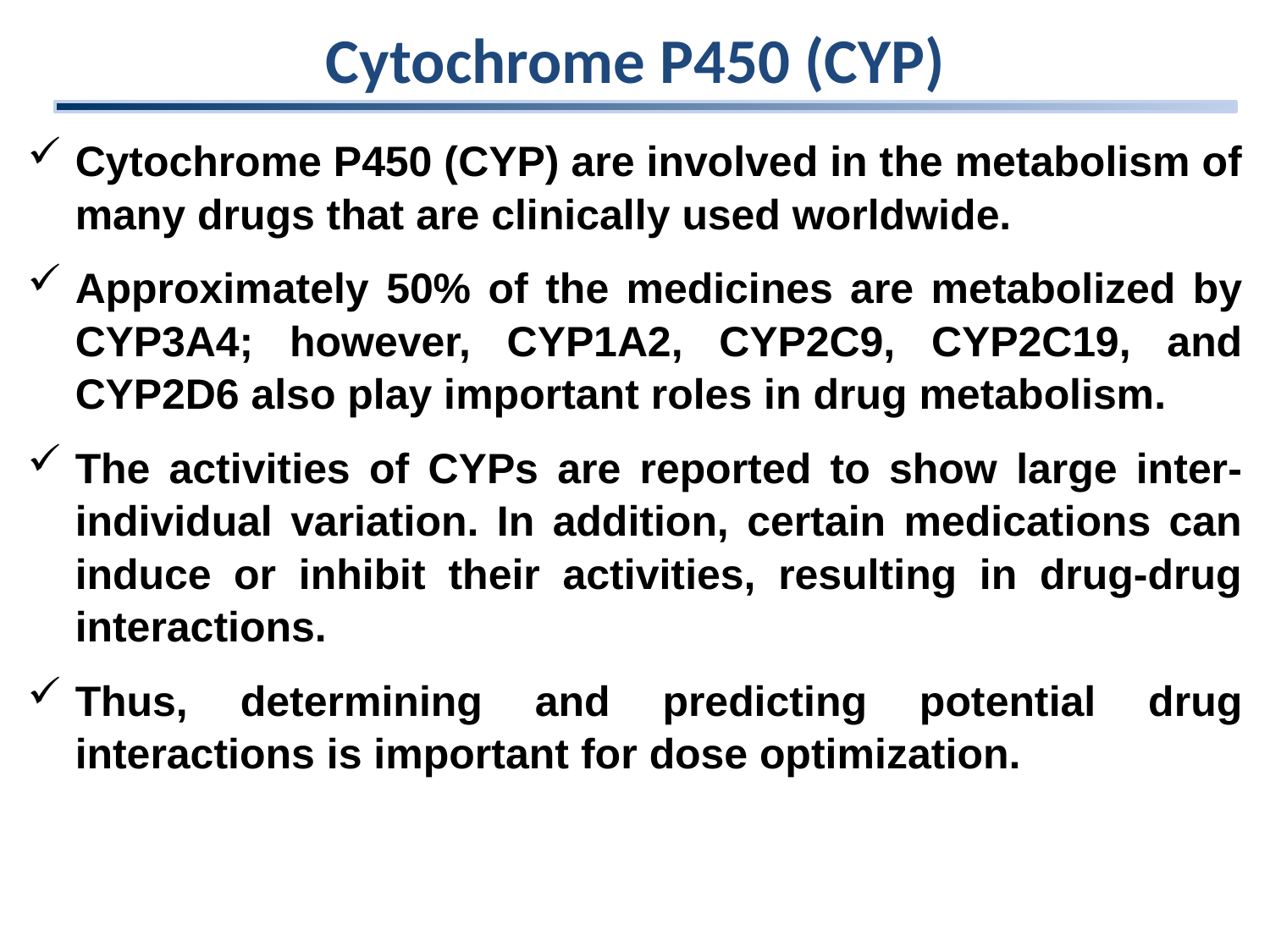

Cytochrome P450 (CYP)

Cytochrome P450 (CYP) are involved in the metabolism of many drugs that are clinically used worldwide.
Approximately 50% of the medicines are metabolized by CYP3A4; however, CYP1A2, CYP2C9, CYP2C19, and CYP2D6 also play important roles in drug metabolism.
The activities of CYPs are reported to show large inter-individual variation. In addition, certain medications can induce or inhibit their activities, resulting in drug-drug interactions.
Thus, determining and predicting potential drug interactions is important for dose optimization.